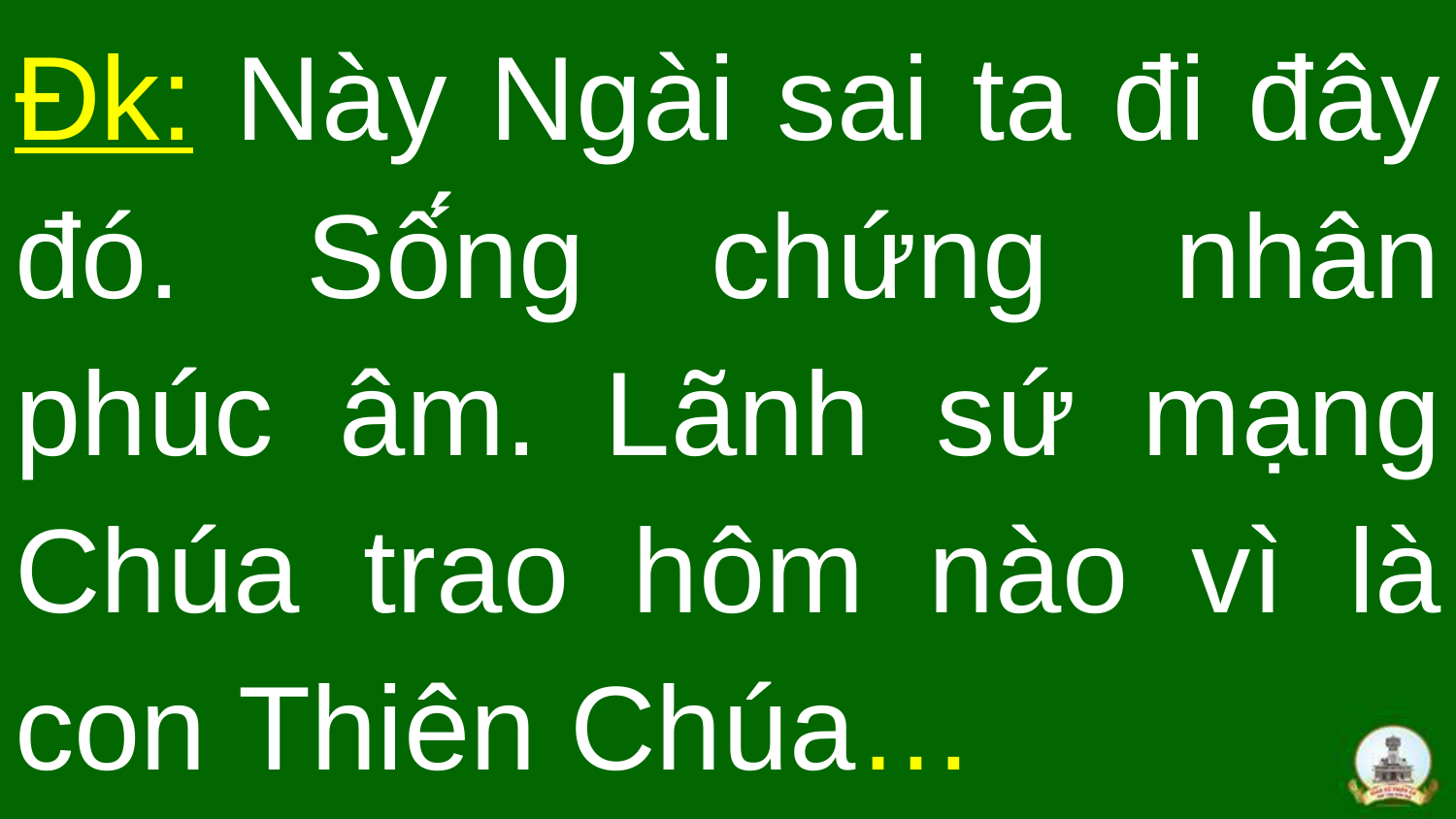

Đk: Này Ngài sai ta đi đây đó. Số́ng chứng nhân phúc âm. Lãnh sứ mạng Chúa trao hôm nào vì là con Thiên Chúa…
#